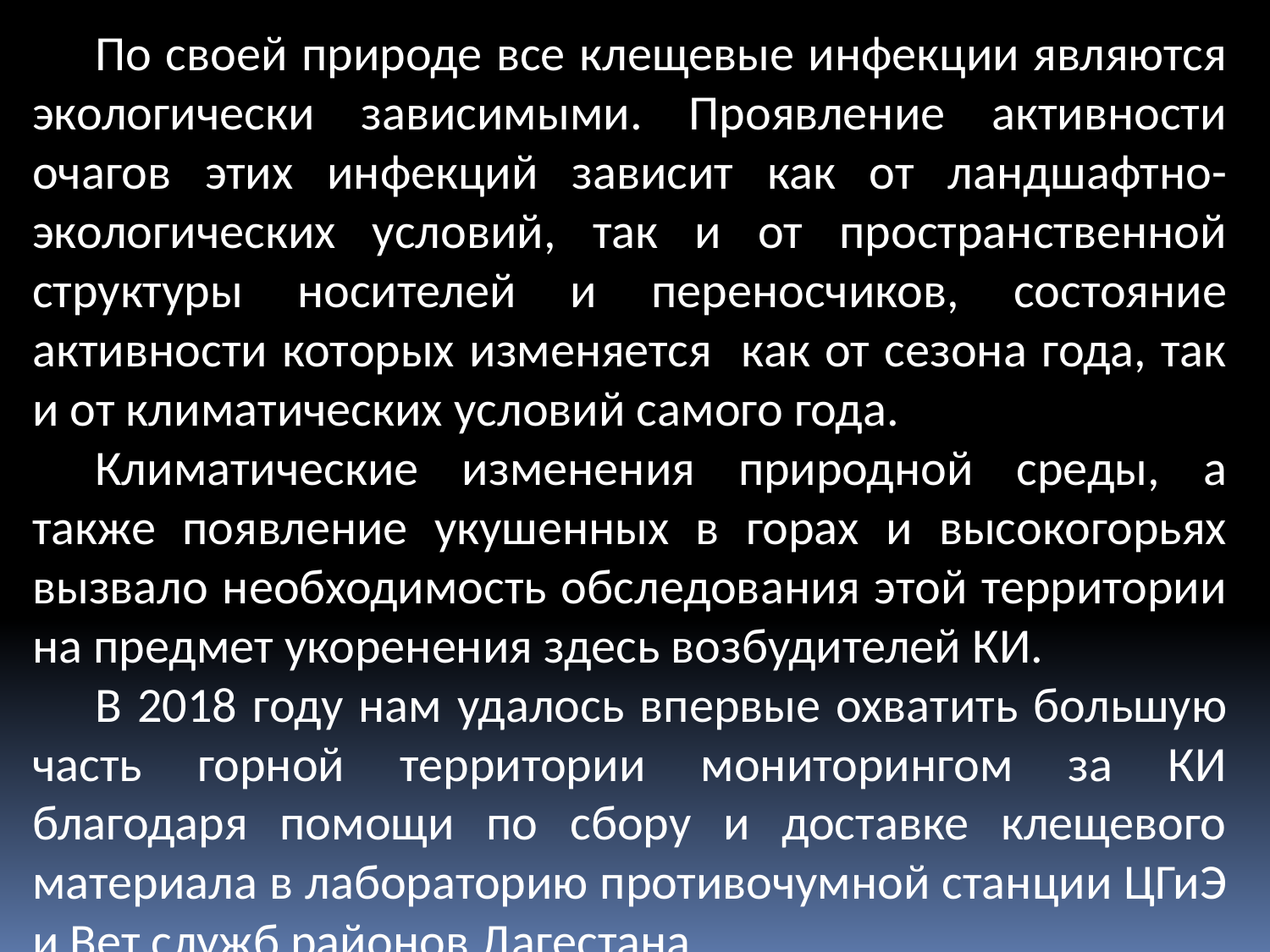

По своей природе все клещевые инфекции являются экологически зависимыми. Проявление активности очагов этих инфекций зависит как от ландшафтно-экологических условий, так и от пространственной структуры носителей и переносчиков, состояние активности которых изменяется  как от сезона года, так и от климатических условий самого года.
Климатические изменения природной среды, а также появление укушенных в горах и высокогорьях вызвало необходимость обследования этой территории на предмет укоренения здесь возбудителей КИ.
В 2018 году нам удалось впервые охватить большую часть горной территории мониторингом за КИ благодаря помощи по сбору и доставке клещевого материала в лабораторию противочумной станции ЦГиЭ и Вет.служб районов Дагестана.